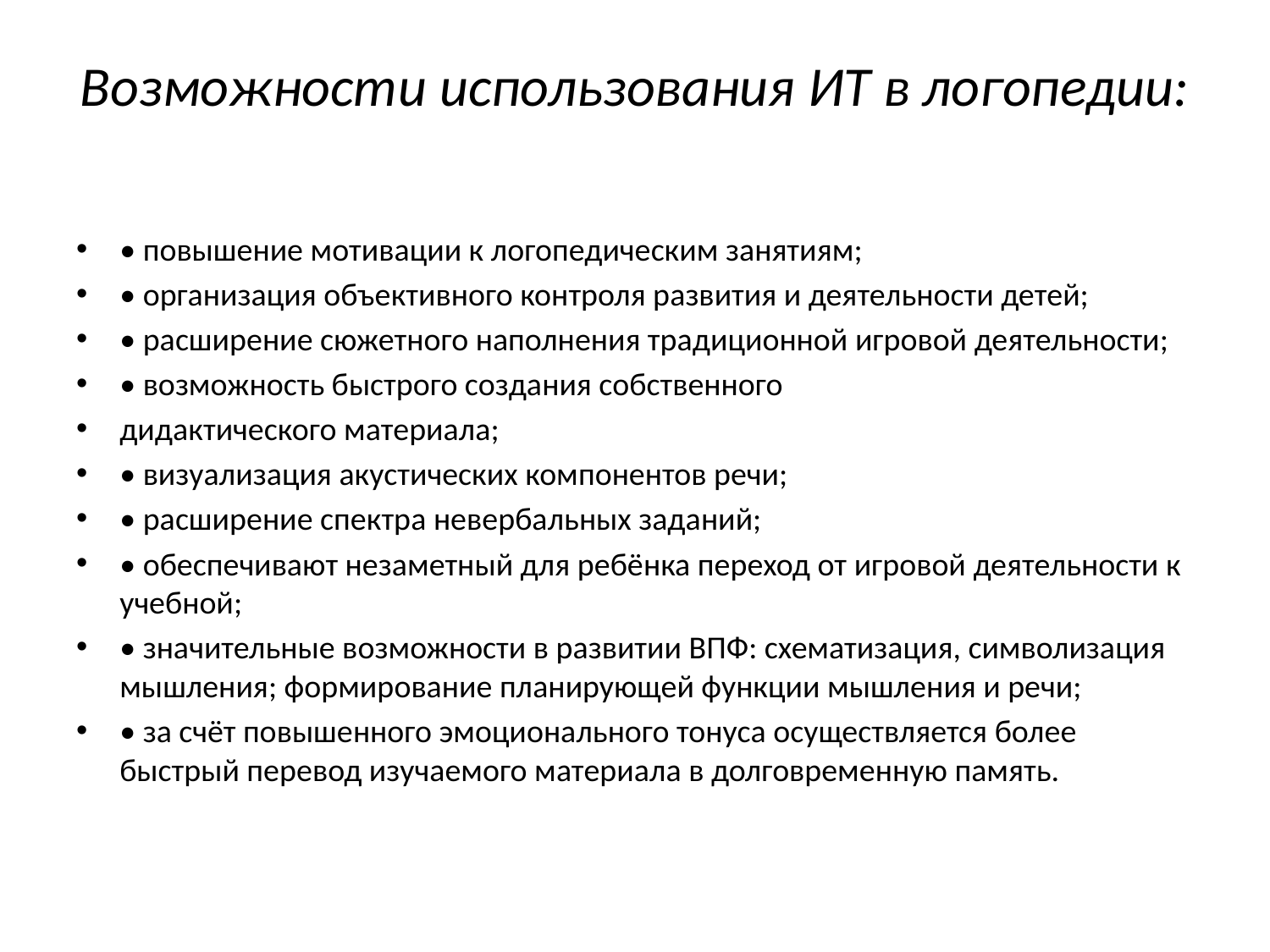

# Возможности использования ИТ в логопедии:
• повышение мотивации к логопедическим занятиям;
• организация объективного контроля развития и деятельности детей;
• расширение сюжетного наполнения традиционной игровой деятельности;
• возможность быстрого создания собственного
дидактического материала;
• визуализация акустических компонентов речи;
• расширение спектра невербальных заданий;
• обеспечивают незаметный для ребёнка переход от игровой деятельности к учебной;
• значительные возможности в развитии ВПФ: схематизация, символизация мышления; формирование планирующей функции мышления и речи;
• за счёт повышенного эмоционального тонуса осуществляется более быстрый перевод изучаемого материала в долговременную память.